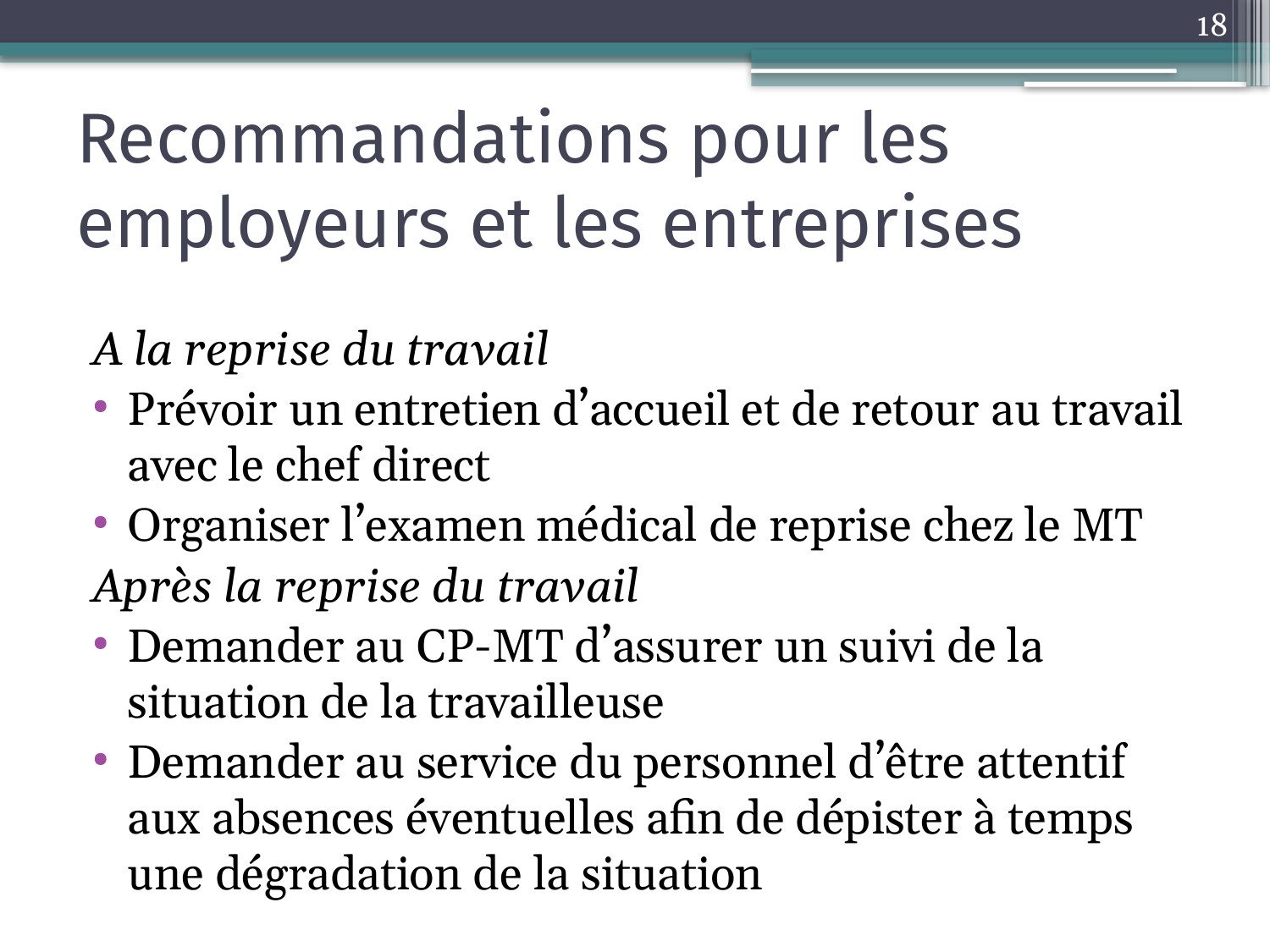

18
# Recommandations pour les employeurs et les entreprises
A la reprise du travail
Prévoir un entretien d’accueil et de retour au travail avec le chef direct
Organiser l’examen médical de reprise chez le MT
Après la reprise du travail
Demander au CP-MT d’assurer un suivi de la situation de la travailleuse
Demander au service du personnel d’être attentif aux absences éventuelles afin de dépister à temps une dégradation de la situation